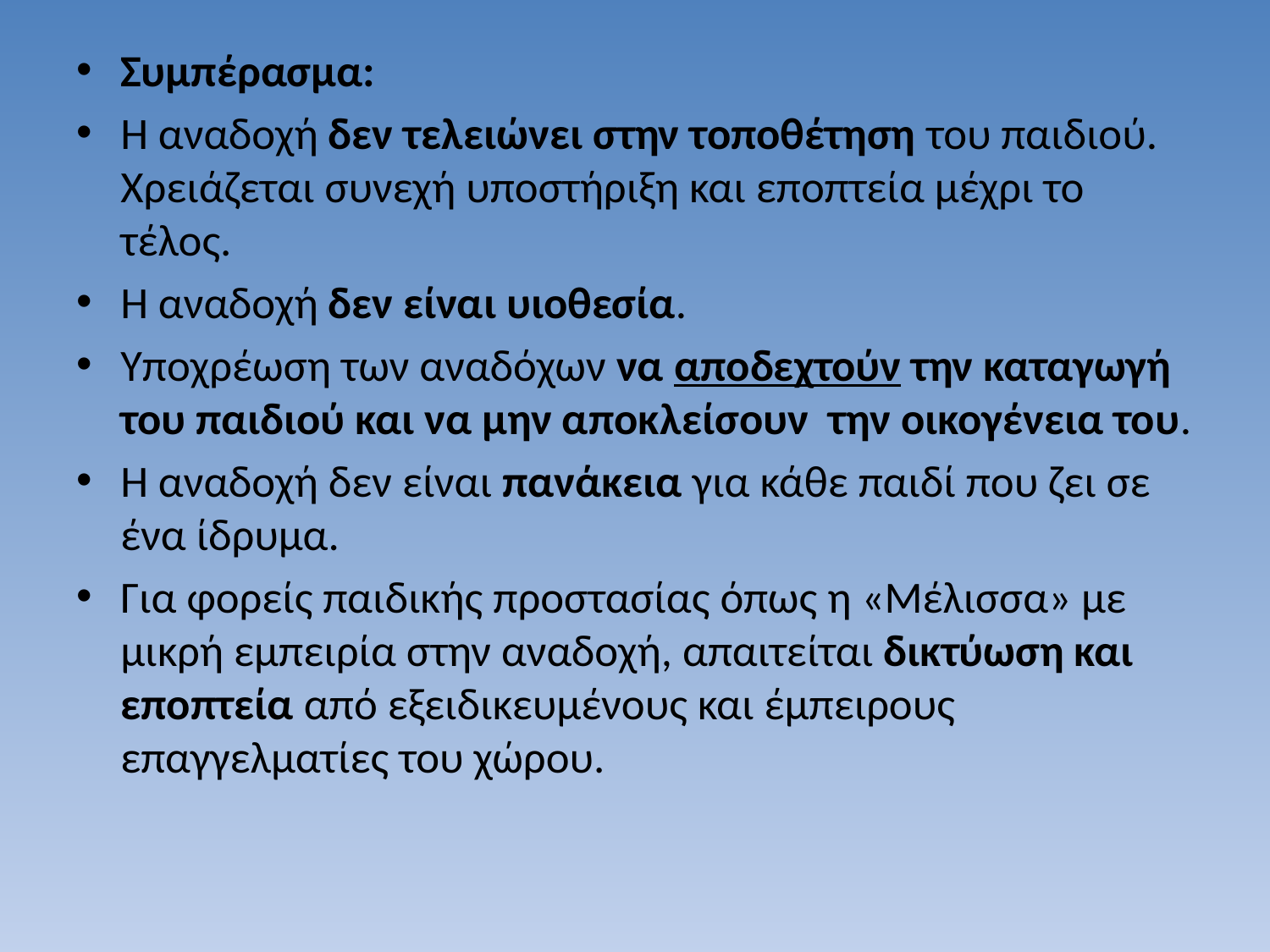

Συμπέρασμα:
Η αναδοχή δεν τελειώνει στην τοποθέτηση του παιδιού. Χρειάζεται συνεχή υποστήριξη και εποπτεία μέχρι το τέλος.
Η αναδοχή δεν είναι υιοθεσία.
Υποχρέωση των αναδόχων να αποδεχτούν την καταγωγή του παιδιού και να μην αποκλείσουν  την οικογένεια του.
Η αναδοχή δεν είναι πανάκεια για κάθε παιδί που ζει σε ένα ίδρυμα.
Για φορείς παιδικής προστασίας όπως η «Μέλισσα» με μικρή εμπειρία στην αναδοχή, απαιτείται δικτύωση και εποπτεία από εξειδικευμένους και έμπειρους επαγγελματίες του χώρου.